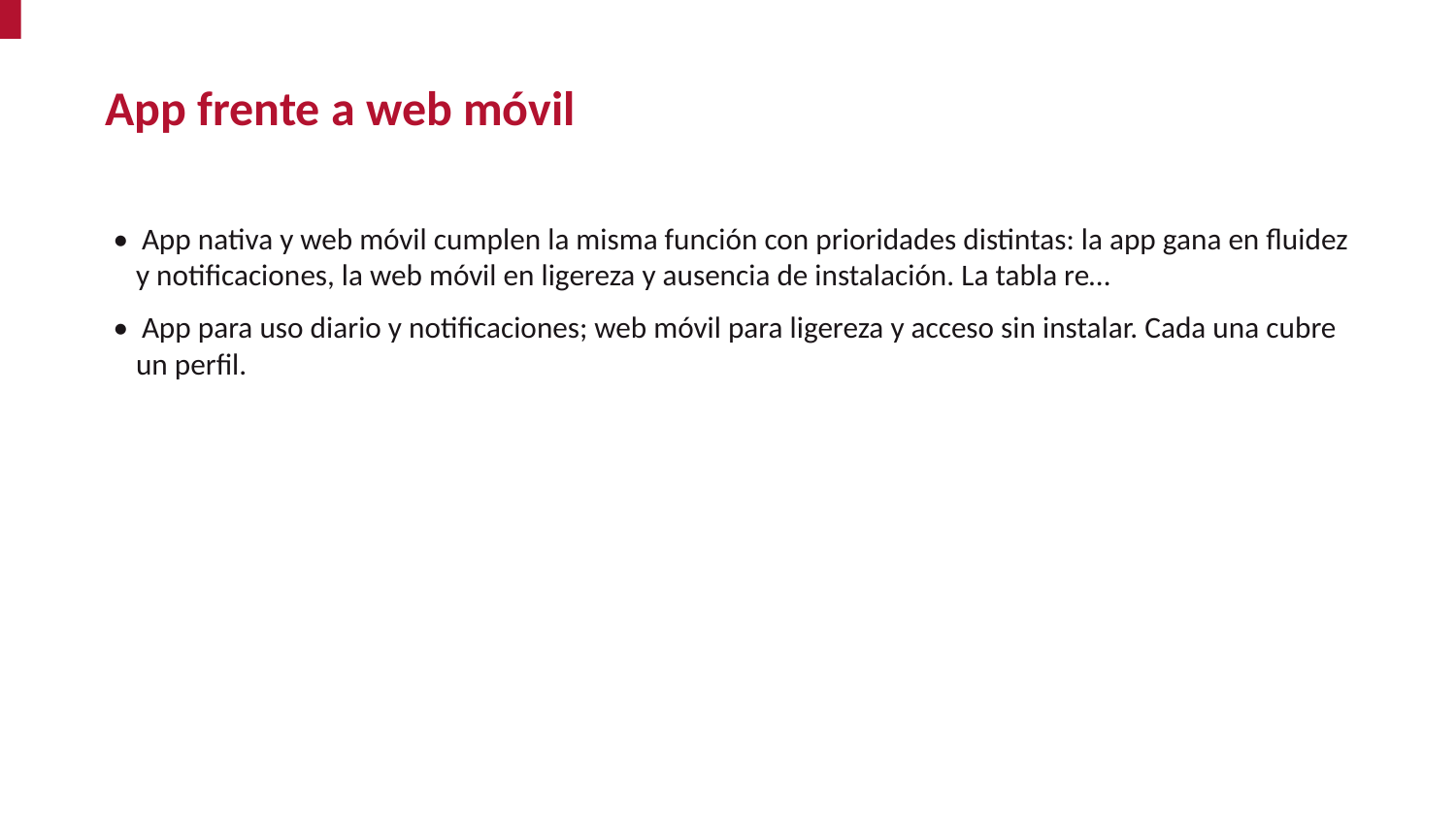

App frente a web móvil
•  App nativa y web móvil cumplen la misma función con prioridades distintas: la app gana en fluidez y notificaciones, la web móvil en ligereza y ausencia de instalación. La tabla re…
•  App para uso diario y notificaciones; web móvil para ligereza y acceso sin instalar. Cada una cubre un perfil.